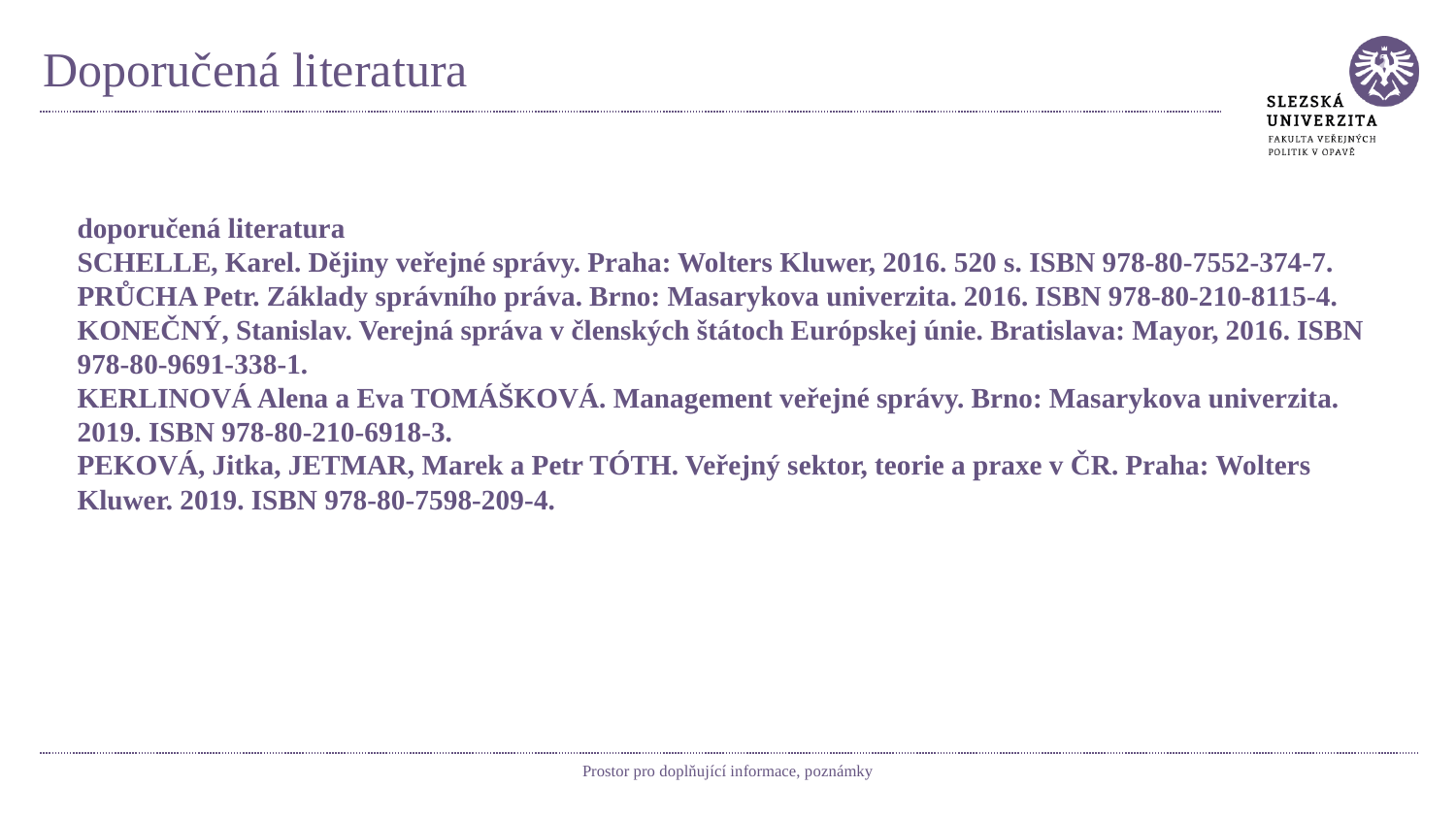

# Doporučená literatura

doporučená literatura
SCHELLE, Karel. Dějiny veřejné správy. Praha: Wolters Kluwer, 2016. 520 s. ISBN 978-80-7552-374-7.
PRŮCHA Petr. Základy správního práva. Brno: Masarykova univerzita. 2016. ISBN 978-80-210-8115-4.
KONEČNÝ, Stanislav. Verejná správa v členských štátoch Európskej únie. Bratislava: Mayor, 2016. ISBN 978-80-9691-338-1.
KERLINOVÁ Alena a Eva TOMÁŠKOVÁ. Management veřejné správy. Brno: Masarykova univerzita. 2019. ISBN 978-80-210-6918-3.
PEKOVÁ, Jitka, JETMAR, Marek a Petr TÓTH. Veřejný sektor, teorie a praxe v ČR. Praha: Wolters Kluwer. 2019. ISBN 978-80-7598-209-4.
Prostor pro doplňující informace, poznámky